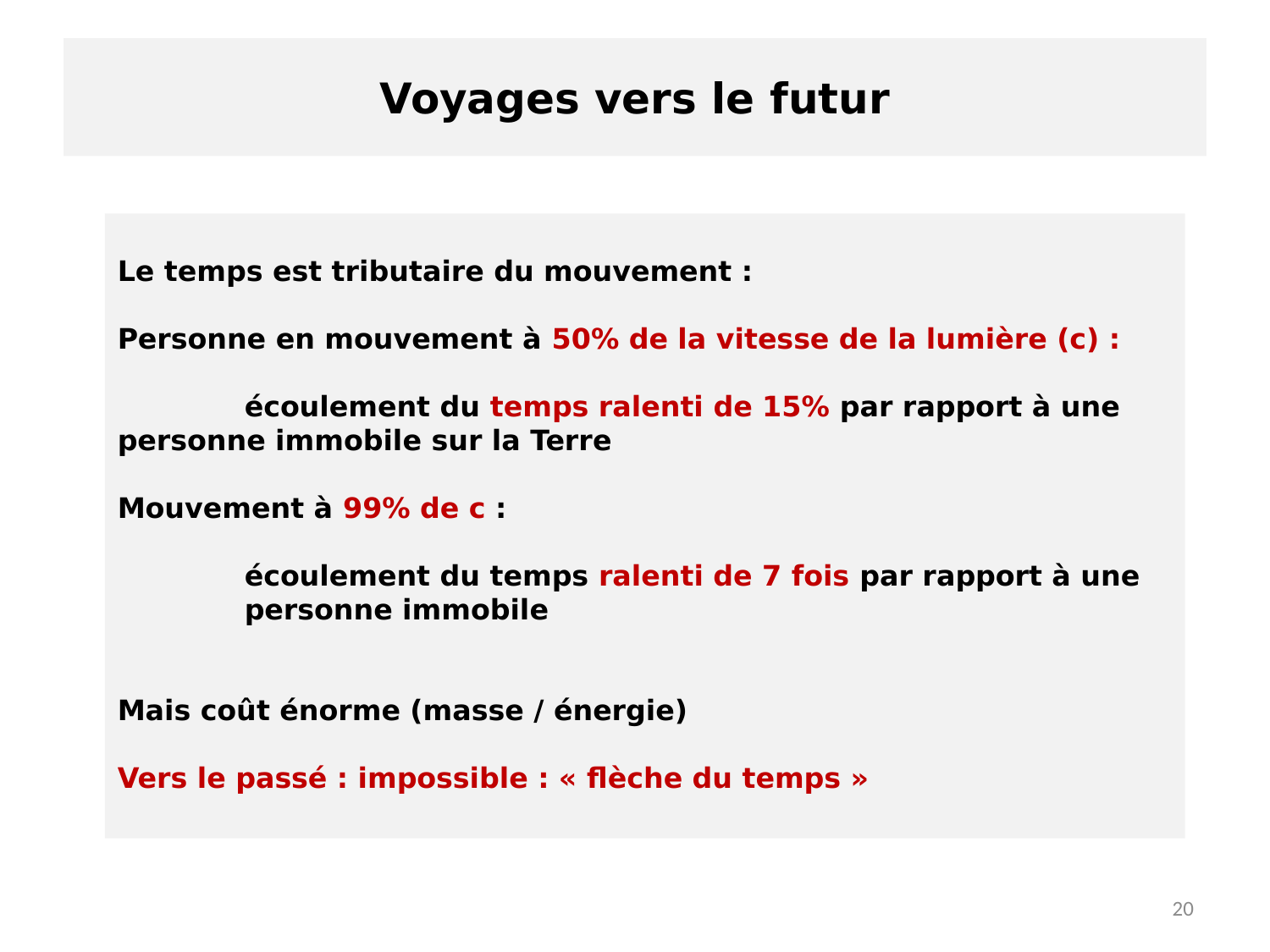

# Voyages vers le futur

Le temps est tributaire du mouvement :

Personne en mouvement à 50% de la vitesse de la lumière (c) :
	écoulement du temps ralenti de 15% par rapport à une 	personne immobile sur la Terre
Mouvement à 99% de c :

	écoulement du temps ralenti de 7 fois par rapport à une 	personne immobile

Mais coût énorme (masse / énergie)

Vers le passé : impossible : « flèche du temps »

20